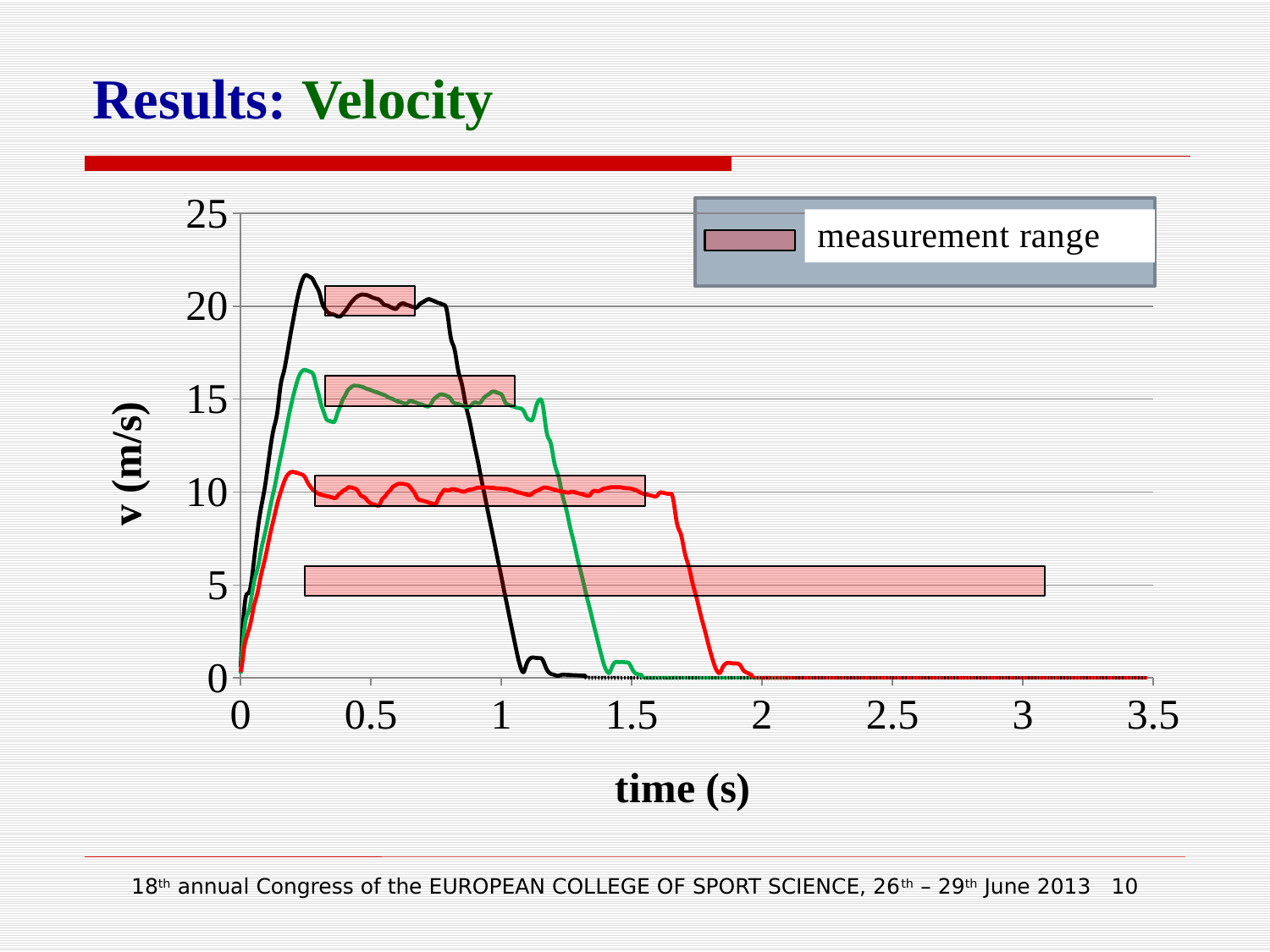

# Results: Velocity

### Chart

| Category | 5 m/s | 10 m/s | 15 m/s | 20 m/s |
|---|---|---|---|---|

18th annual Congress of the EUROPEAN COLLEGE OF SPORT SCIENCE, 26th – 29th June 2013   10